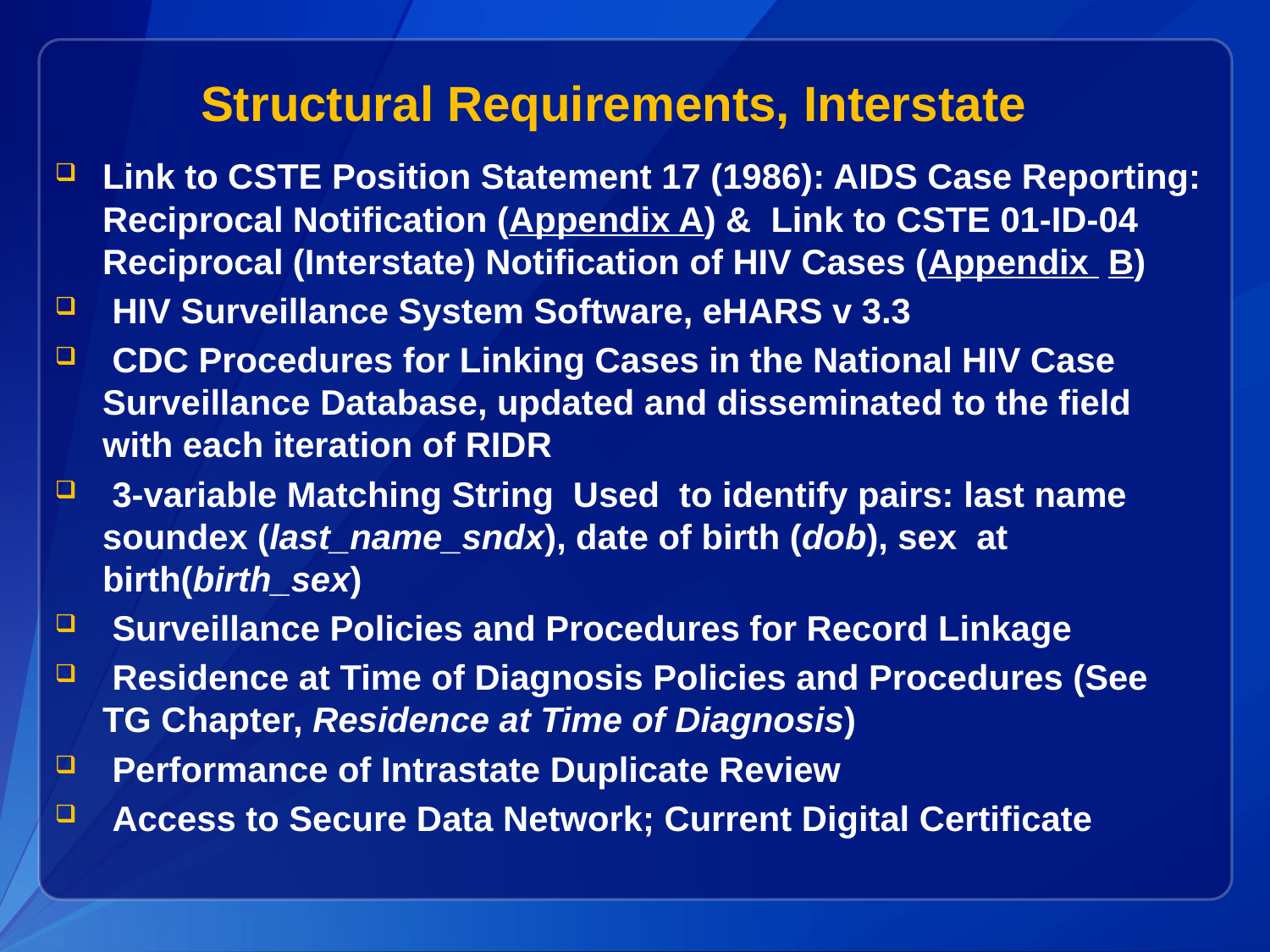

# Structural Requirements, Interstate
Link to CSTE Position Statement 17 (1986): AIDS Case Reporting: Reciprocal Notification (Appendix A) &  Link to CSTE 01-ID-04 Reciprocal (Interstate) Notification of HIV Cases (Appendix  B)
 HIV Surveillance System Software, eHARS v 3.3
 CDC Procedures for Linking Cases in the National HIV Case Surveillance Database, updated and disseminated to the field with each iteration of RIDR
 3-variable Matching String  Used  to identify pairs: last name  soundex (last_name_sndx), date of birth (dob), sex  at birth(birth_sex)
 Surveillance Policies and Procedures for Record Linkage
 Residence at Time of Diagnosis Policies and Procedures (See TG Chapter, Residence at Time of Diagnosis)
 Performance of Intrastate Duplicate Review
 Access to Secure Data Network; Current Digital Certificate